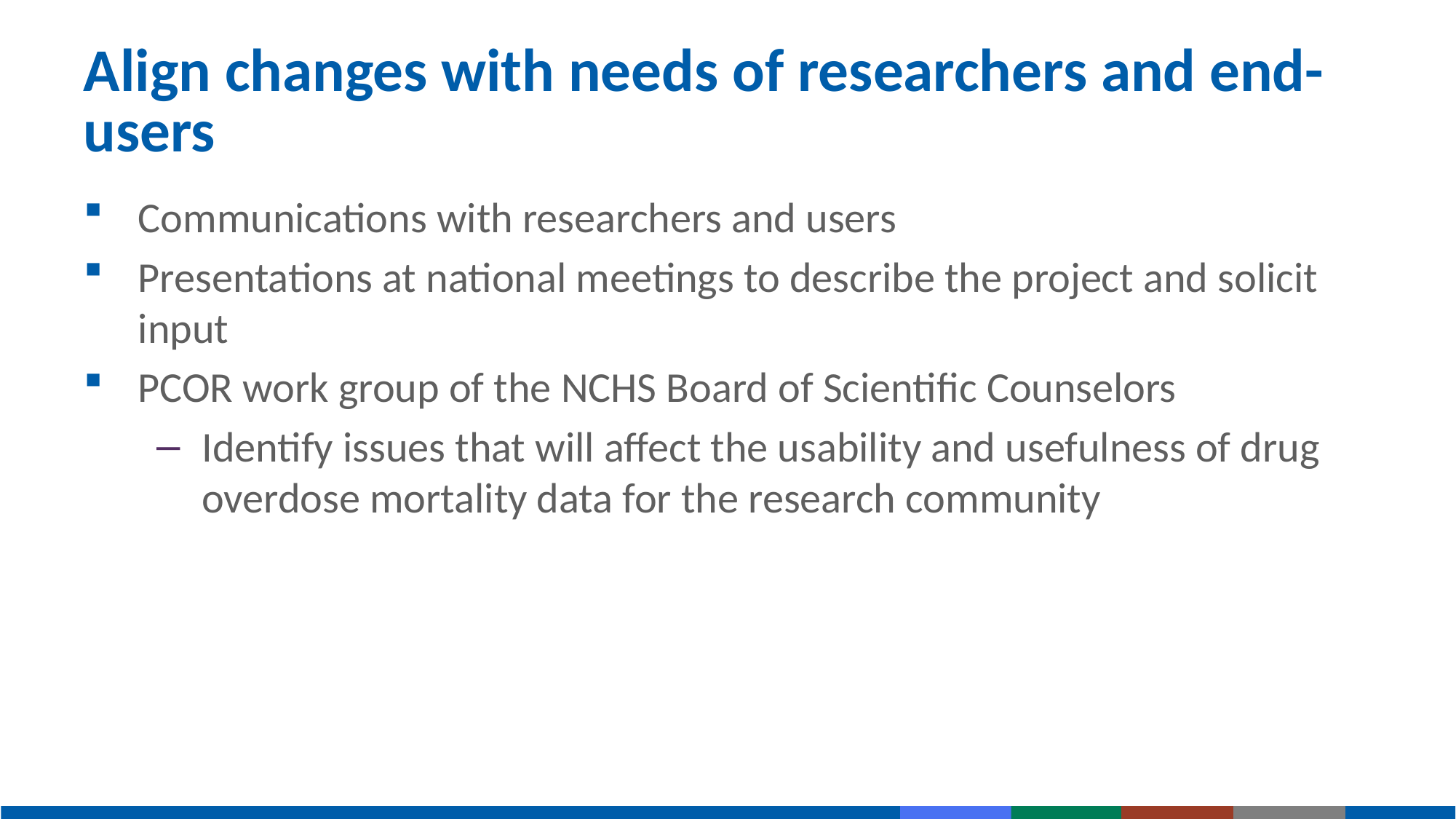

# Align changes with needs of researchers and end-users
Communications with researchers and users
Presentations at national meetings to describe the project and solicit input
PCOR work group of the NCHS Board of Scientific Counselors
Identify issues that will affect the usability and usefulness of drug overdose mortality data for the research community